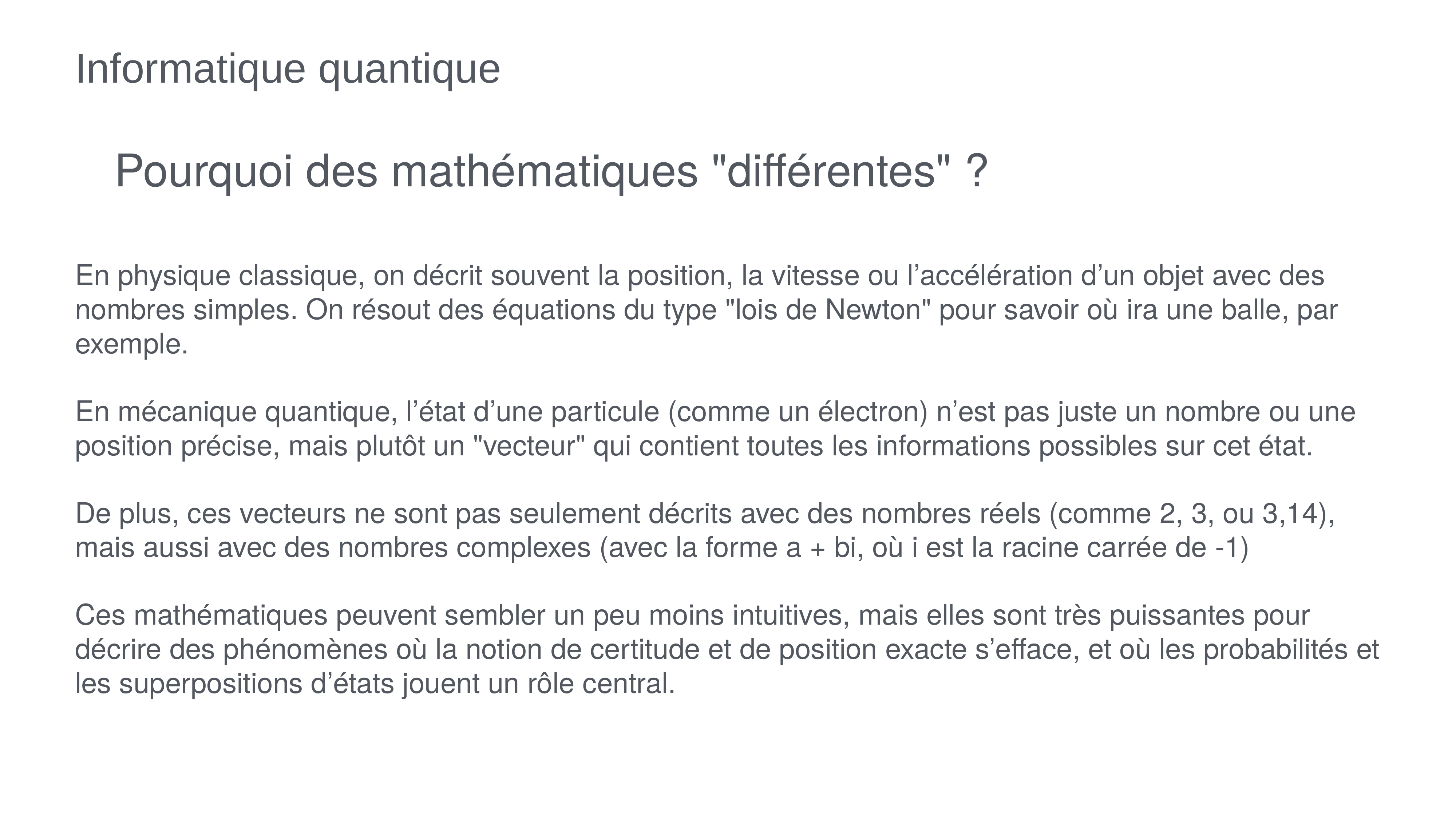

# Informatique quantique
 Pourquoi des mathématiques "différentes" ?
En physique classique, on décrit souvent la position, la vitesse ou l’accélération d’un objet avec des nombres simples. On résout des équations du type "lois de Newton" pour savoir où ira une balle, par exemple.
En mécanique quantique, l’état d’une particule (comme un électron) n’est pas juste un nombre ou une position précise, mais plutôt un "vecteur" qui contient toutes les informations possibles sur cet état.
De plus, ces vecteurs ne sont pas seulement décrits avec des nombres réels (comme 2, 3, ou 3,14), mais aussi avec des nombres complexes (avec la forme a + bi, où i est la racine carrée de -1)
Ces mathématiques peuvent sembler un peu moins intuitives, mais elles sont très puissantes pour décrire des phénomènes où la notion de certitude et de position exacte s’efface, et où les probabilités et les superpositions d’états jouent un rôle central.